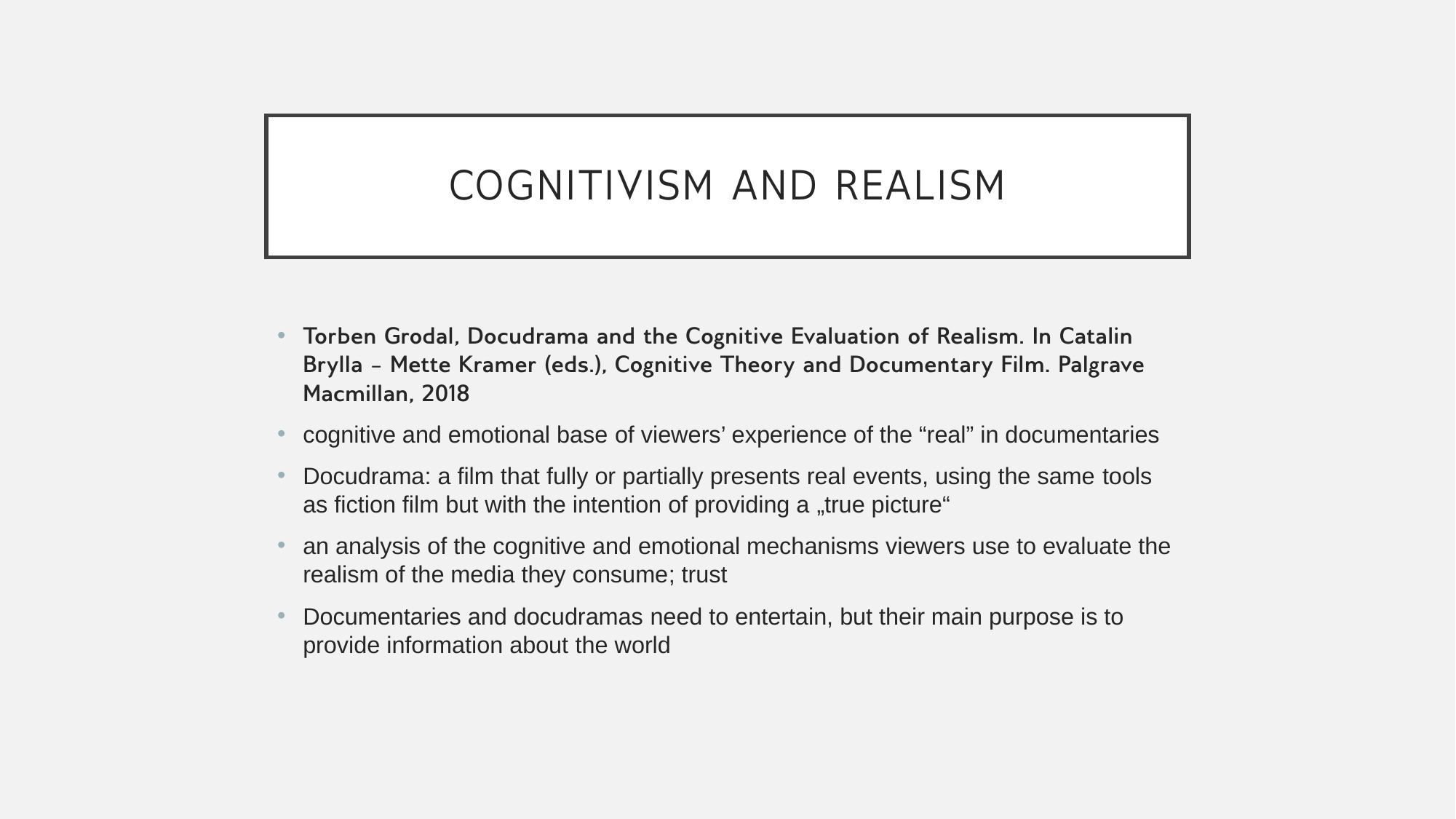

# Cognitivism and realism
Torben Grodal, Docudrama and the Cognitive Evaluation of Realism. In Catalin Brylla – Mette Kramer (eds.), Cognitive Theory and Documentary Film. Palgrave Macmillan, 2018
cognitive and emotional base of viewers’ experience of the “real” in documentaries
Docudrama: a film that fully or partially presents real events, using the same tools as fiction film but with the intention of providing a „true picture“
an analysis of the cognitive and emotional mechanisms viewers use to evaluate the realism of the media they consume; trust
Documentaries and docudramas need to entertain, but their main purpose is to provide information about the world